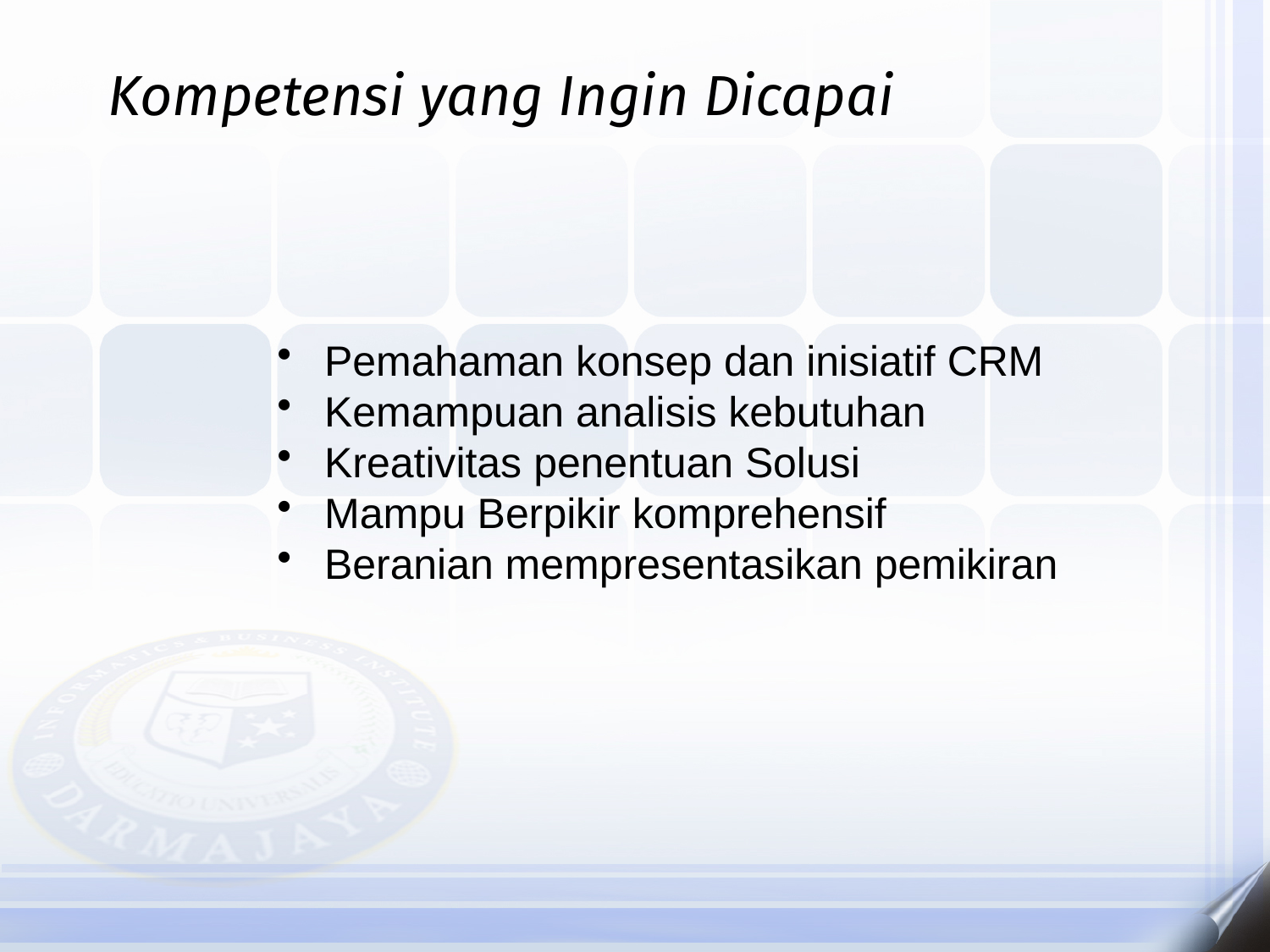

Kompetensi yang Ingin Dicapai
Pemahaman konsep dan inisiatif CRM
Kemampuan analisis kebutuhan
Kreativitas penentuan Solusi
Mampu Berpikir komprehensif
Beranian mempresentasikan pemikiran